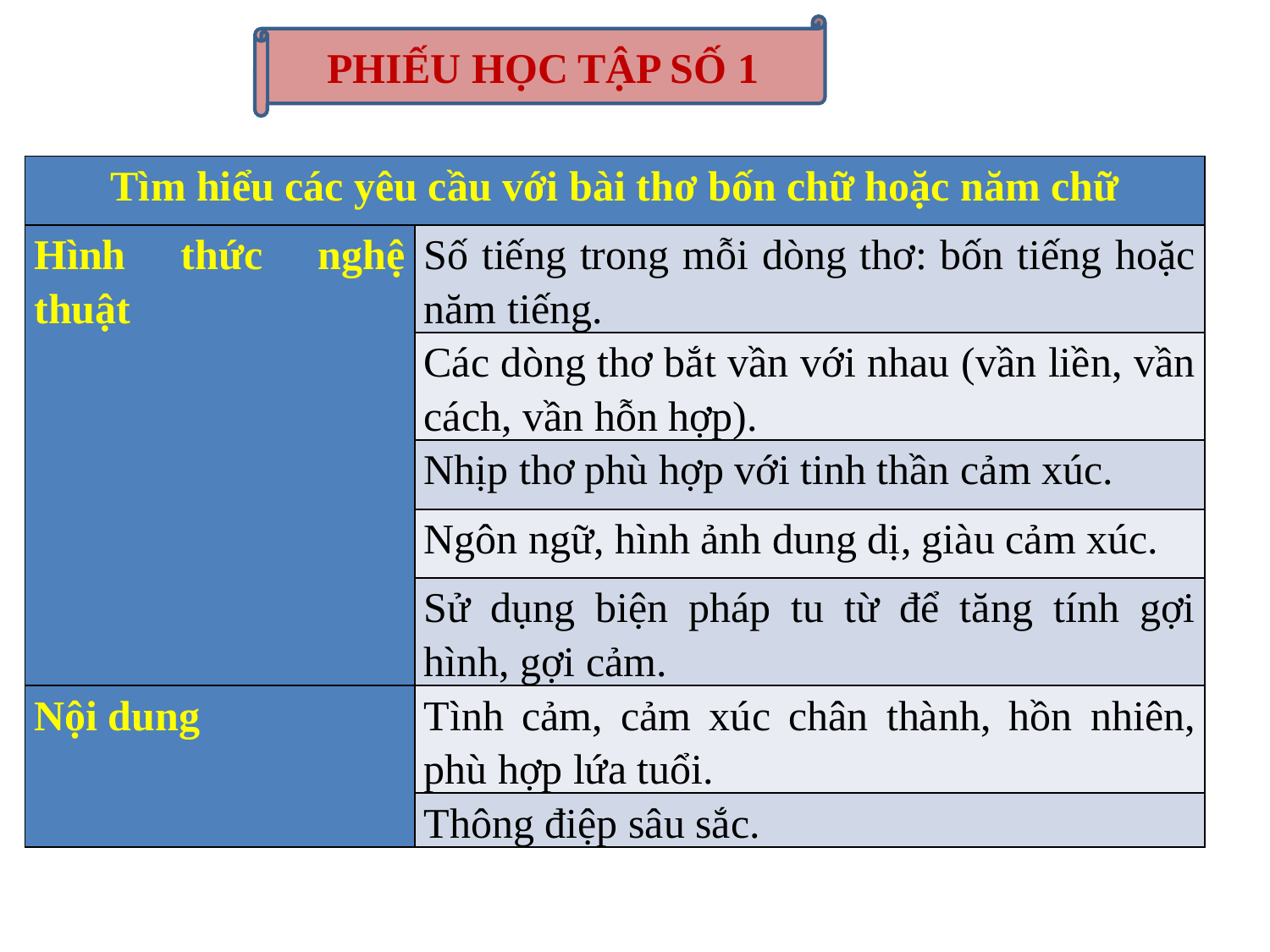

PHIẾU HỌC TẬP SỐ 1
| Tìm hiểu các yêu cầu với bài thơ bốn chữ hoặc năm chữ |  |
| --- | --- |
| Hình thức nghệ thuật | Số tiếng trong mỗi dòng thơ: bốn tiếng hoặc năm tiếng. |
|  | Các dòng thơ bắt vần với nhau (vần liền, vần cách, vần hỗn hợp). |
|  | Nhịp thơ phù hợp với tinh thần cảm xúc. |
|  | Ngôn ngữ, hình ảnh dung dị, giàu cảm xúc. |
|  | Sử dụng biện pháp tu từ để tăng tính gợi hình, gợi cảm. |
| Nội dung | Tình cảm, cảm xúc chân thành, hồn nhiên, phù hợp lứa tuổi. |
|  | Thông điệp sâu sắc. |